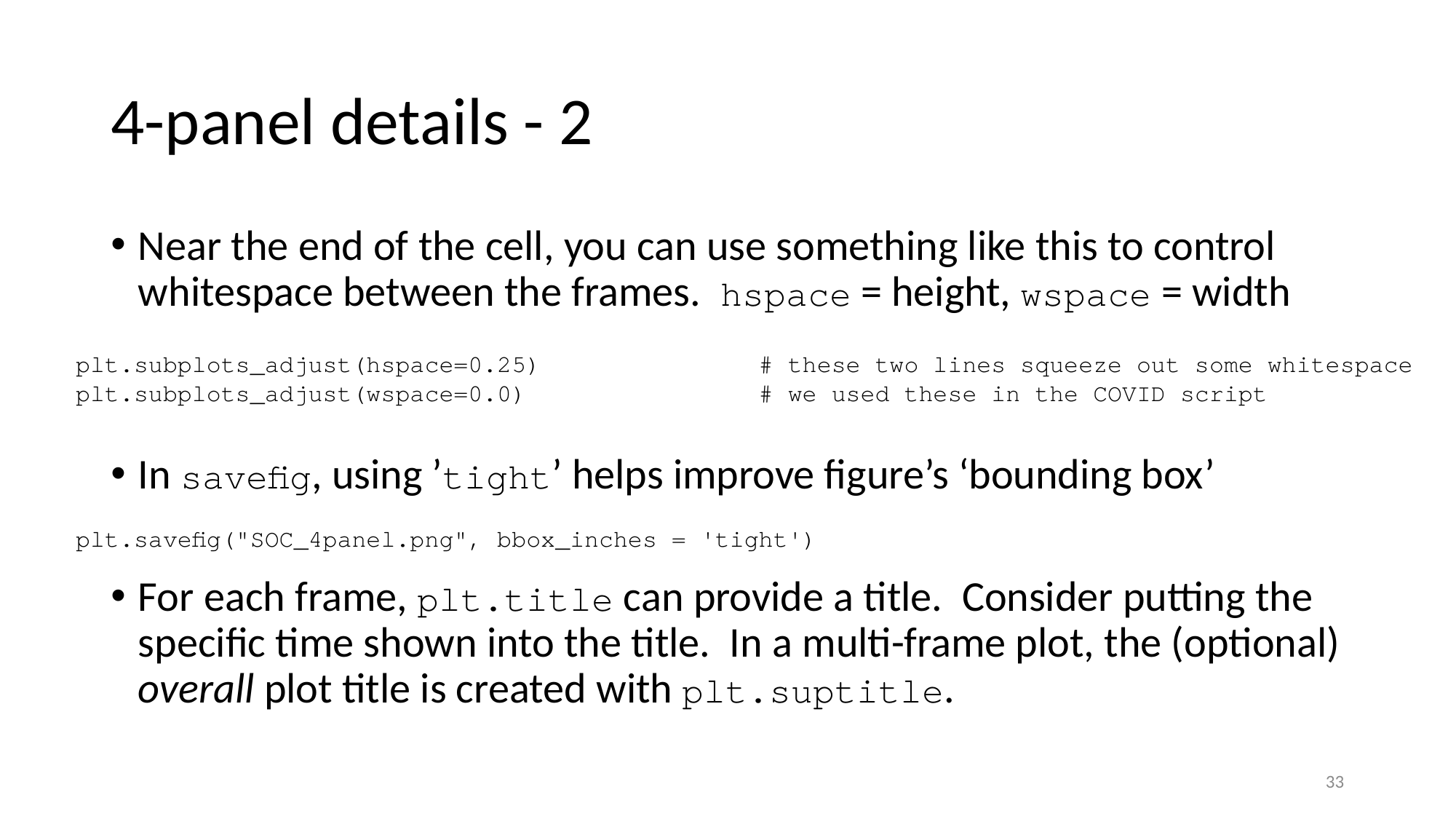

# 4-panel details - 2
Near the end of the cell, you can use something like this to control whitespace between the frames.  hspace = height, wspace = width

In savefig, using ’tight’ helps improve figure’s ‘bounding box’

For each frame, plt.title can provide a title.  Consider putting the specific time shown into the title.  In a multi-frame plot, the (optional) overall plot title is created with plt.suptitle.
plt.subplots_adjust(hspace=0.25)               # these two lines squeeze out some whitespace
plt.subplots_adjust(wspace=0.0)                # we used these in the COVID script

plt.savefig("SOC_4panel.png", bbox_inches = 'tight')
33